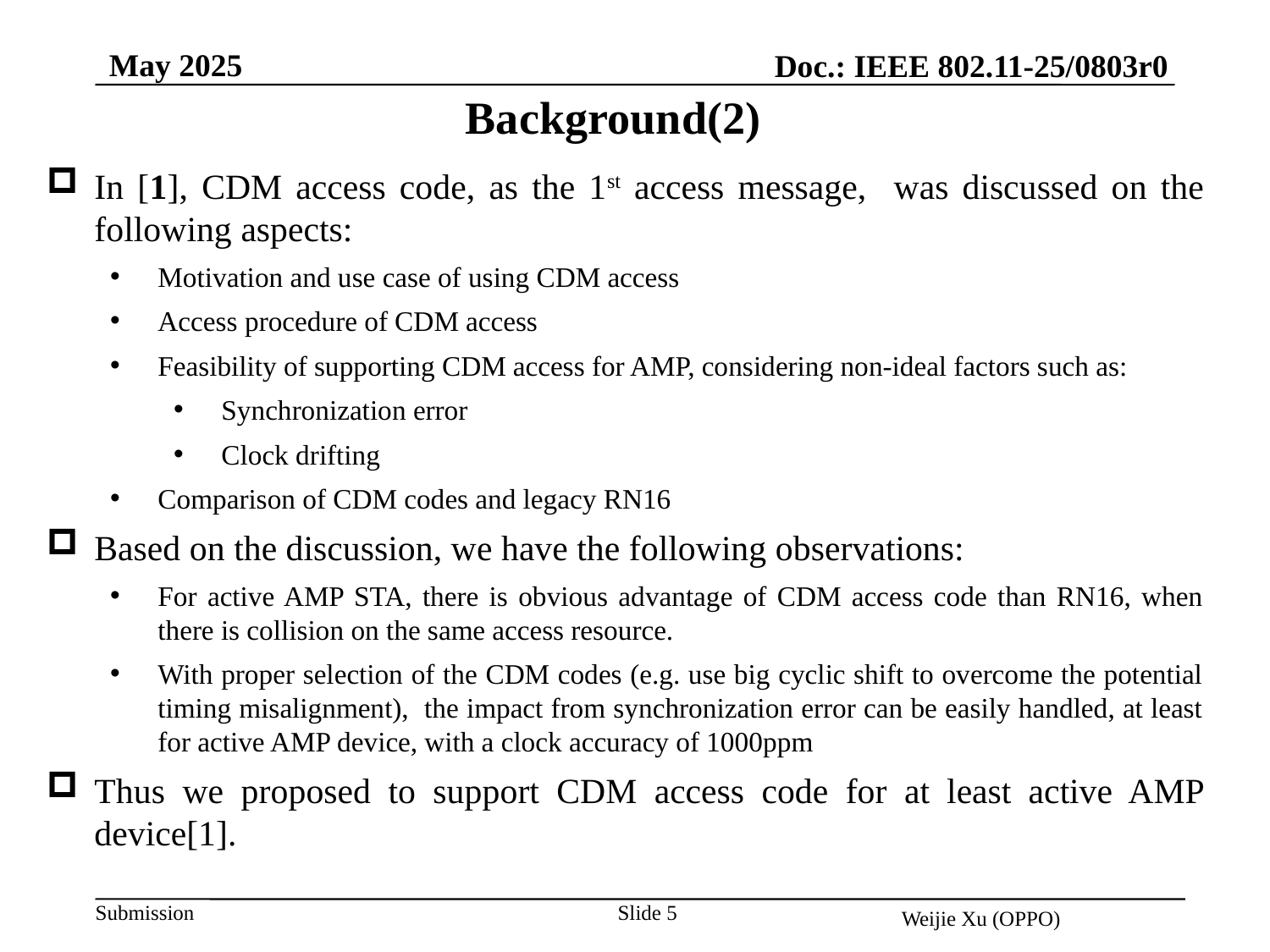

May 2025
Doc.: IEEE 802.11-25/0803r0
Background(2)
In [1], CDM access code, as the 1st access message,  was discussed on the following aspects:
Motivation and use case of using CDM access
Access procedure of CDM access
Feasibility of supporting CDM access for AMP, considering non-ideal factors such as:
Synchronization error
Clock drifting
Comparison of CDM codes and legacy RN16
Based on the discussion, we have the following observations:
For active AMP STA, there is obvious advantage of CDM access code than RN16, when there is collision on the same access resource.
With proper selection of the CDM codes (e.g. use big cyclic shift to overcome the potential timing misalignment),  the impact from synchronization error can be easily handled, at least for active AMP device, with a clock accuracy of 1000ppm
Thus we proposed to support CDM access code for at least active AMP device[1].

Slide 5
Weijie Xu (OPPO)